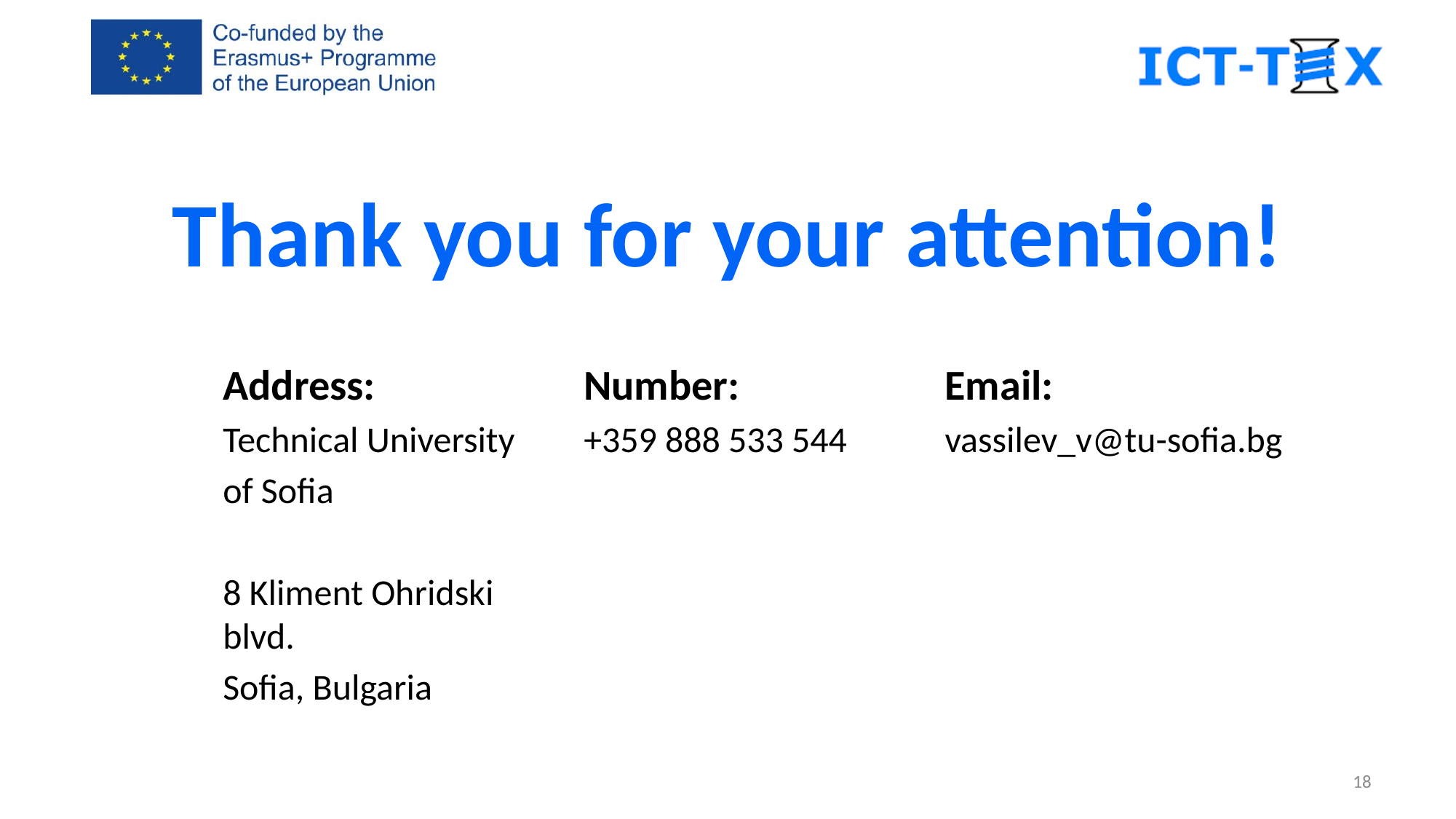

# Thank you for your attention!
Email:
vassilev_v@tu-sofia.bg

Address:
Technical University
of Sofia

8 Kliment Ohridski blvd.
Sofia, Bulgaria

Number:
+359 888 533 544

18